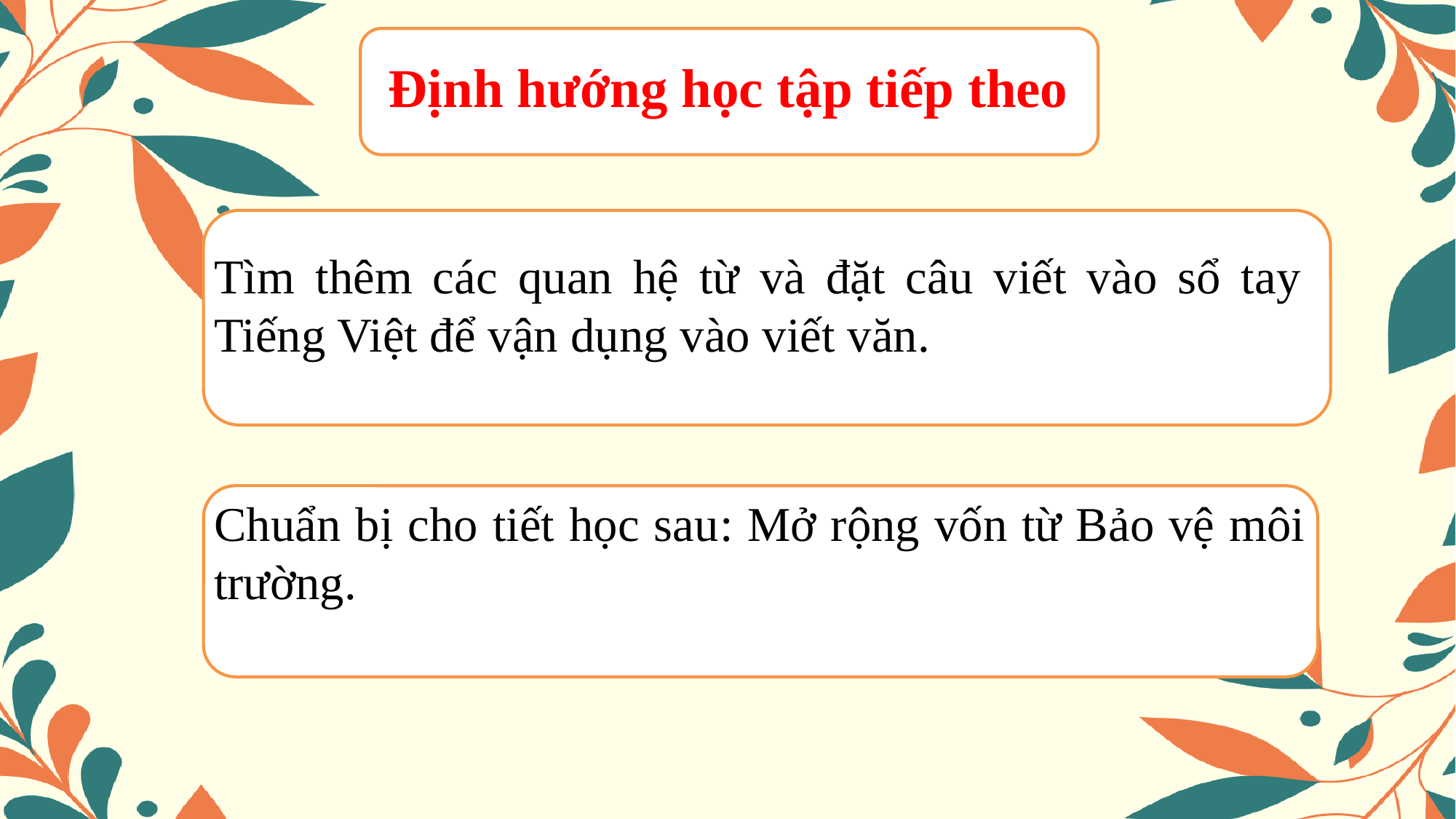

Định hướng học tập tiếp theo

Tìm thêm các quan hệ từ và đặt câu viết vào sổ tay Tiếng Việt để vận dụng vào viết văn.

Chuẩn bị cho tiết học sau: Mở rộng vốn từ Bảo vệ môi trường.